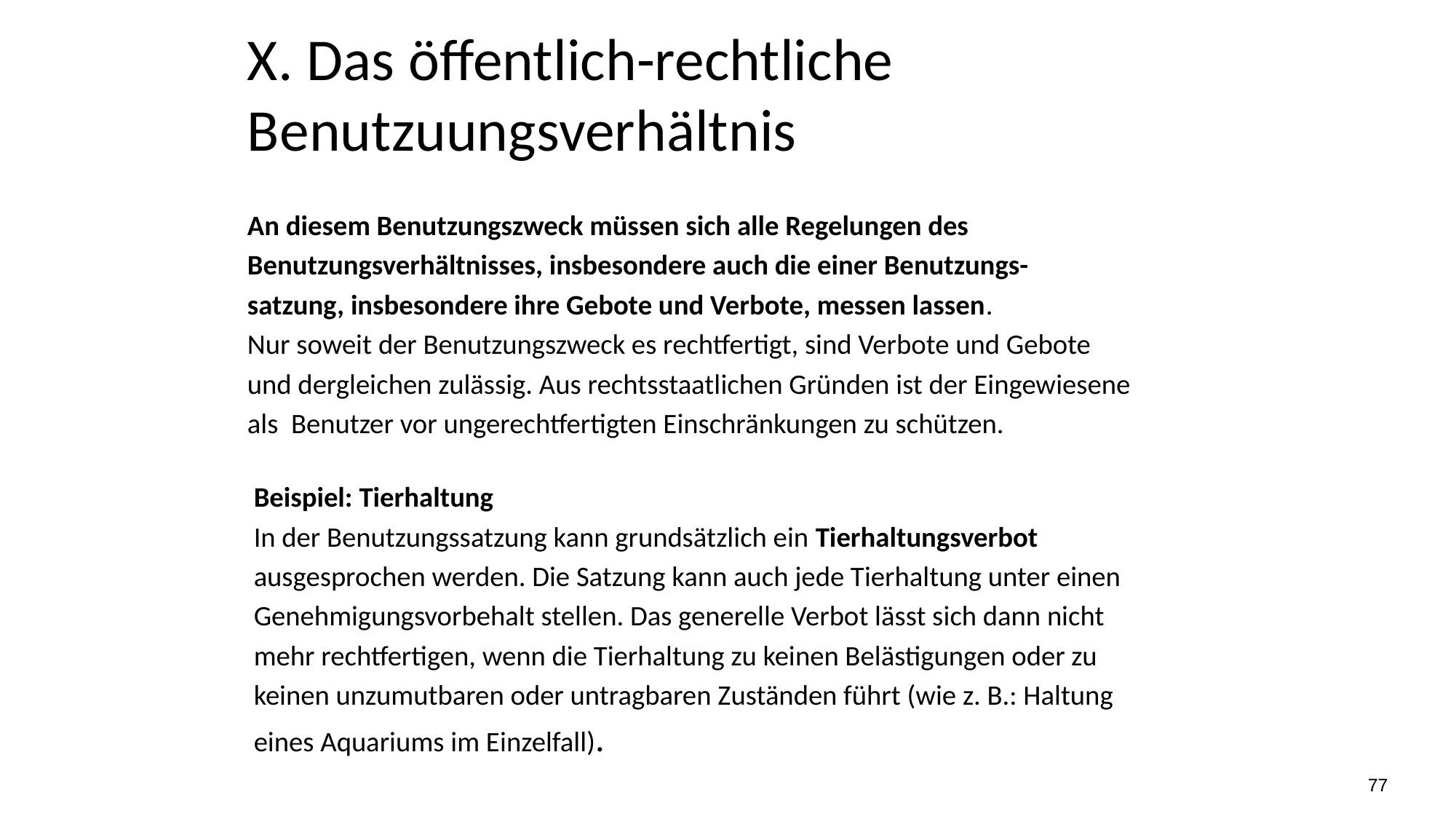

# X. Das öffentlich-rechtliche Benutzuungsverhältnis
An diesem Benutzungszweck müssen sich alle Regelungen des
Benutzungsverhältnisses, insbesondere auch die einer Benutzungs-
satzung, insbesondere ihre Gebote und Verbote, messen lassen.
Nur soweit der Benutzungszweck es rechtfertigt, sind Verbote und Gebote
und dergleichen zulässig. Aus rechtsstaatlichen Gründen ist der Eingewiesene
als  Benutzer vor ungerechtfertigten Einschränkungen zu schützen.

 Beispiel: Tierhaltung
 In der Benutzungssatzung kann grundsätzlich ein Tierhaltungsverbot
 ausgesprochen werden. Die Satzung kann auch jede Tierhaltung unter einen
 Genehmigungsvorbehalt stellen. Das generelle Verbot lässt sich dann nicht
 mehr rechtfertigen, wenn die Tierhaltung zu keinen Belästigungen oder zu
 keinen unzumutbaren oder untragbaren Zuständen führt (wie z. B.: Haltung
 eines Aquariums im Einzelfall).
77